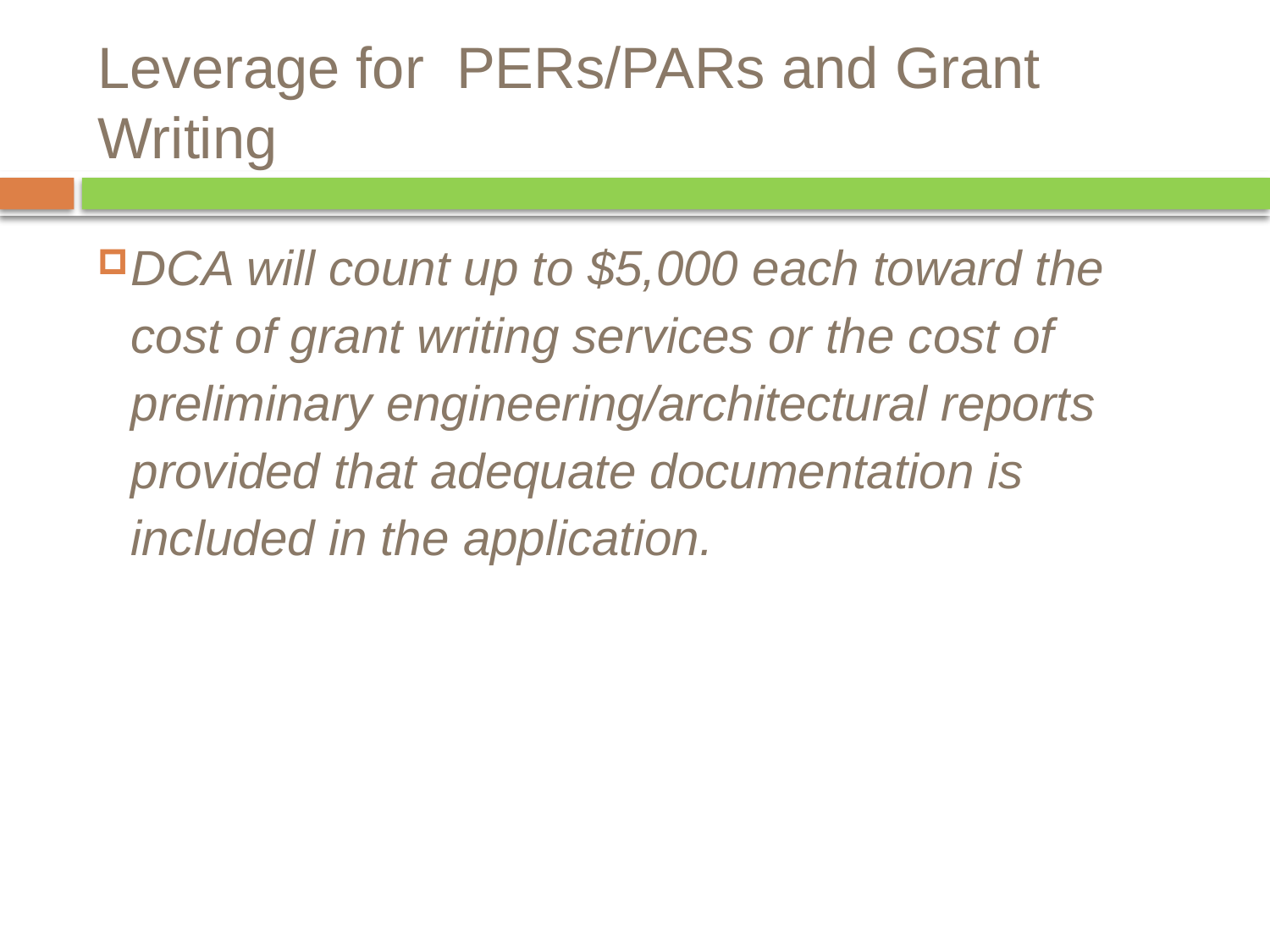

# Leverage for  PERs/PARs and Grant Writing
DCA will count up to $5,000 each toward the cost of grant writing services or the cost of preliminary engineering/architectural reports provided that adequate documentation is included in the application.